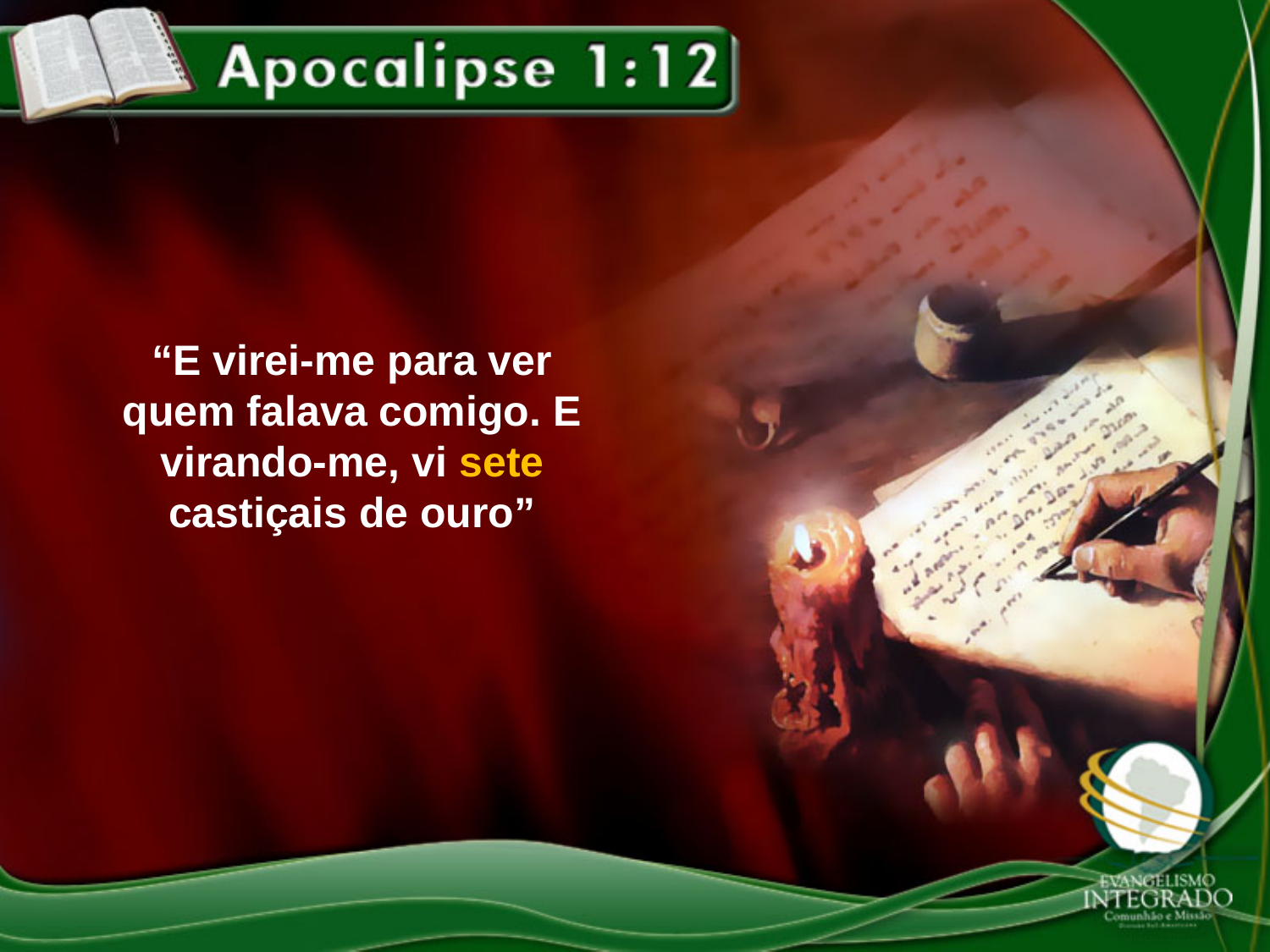

“E virei-me para ver quem falava comigo. E virando-me, vi sete castiçais de ouro”